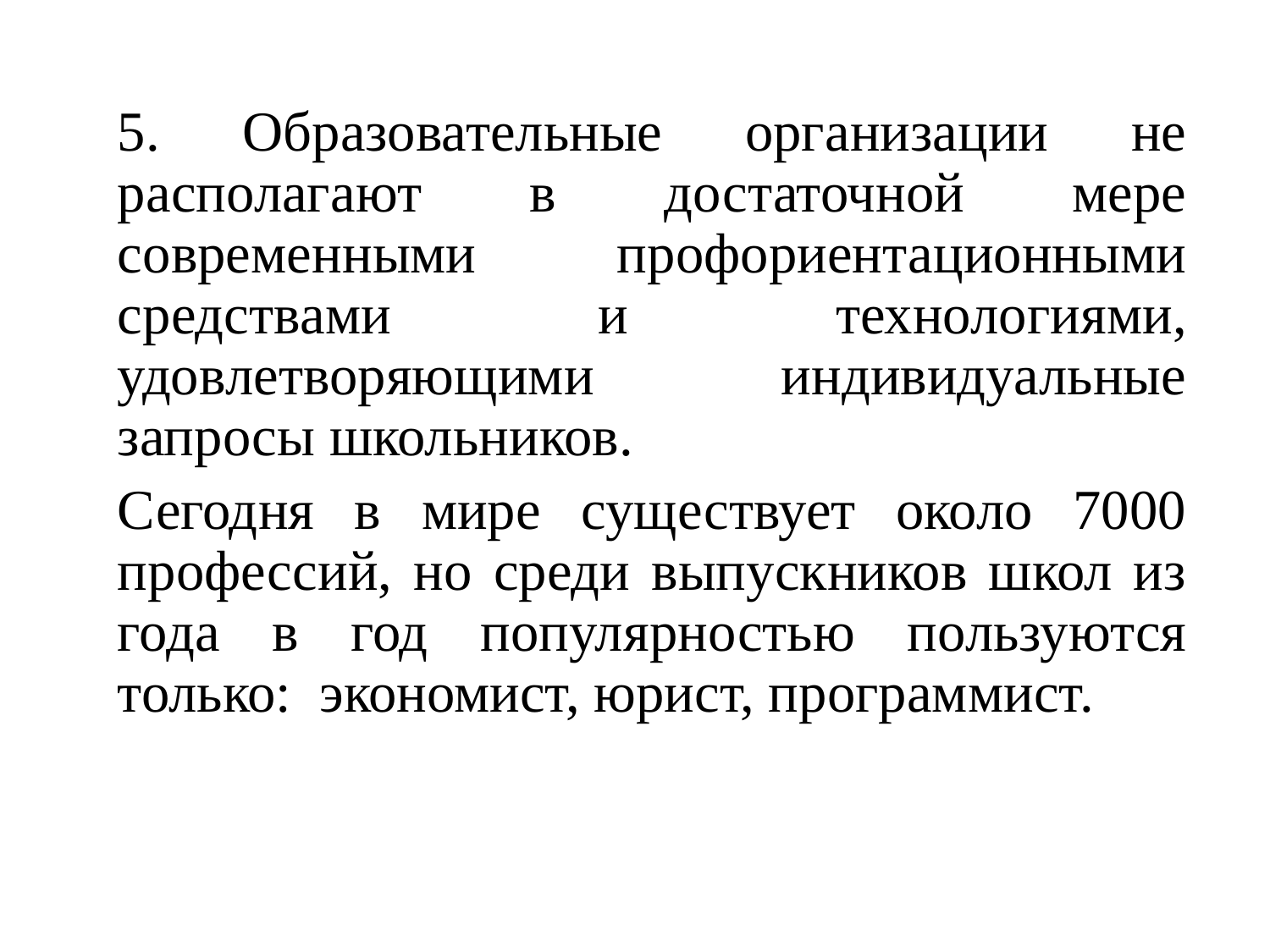

5. Образовательные организации не располагают в достаточной мере современными профориентационными средствами и технологиями, удовлетворяющими индивидуальные запросы школьников.
Сегодня в мире существует около 7000 профессий, но среди выпускников школ из года в год популярностью пользуются только:  экономист, юрист, программист.